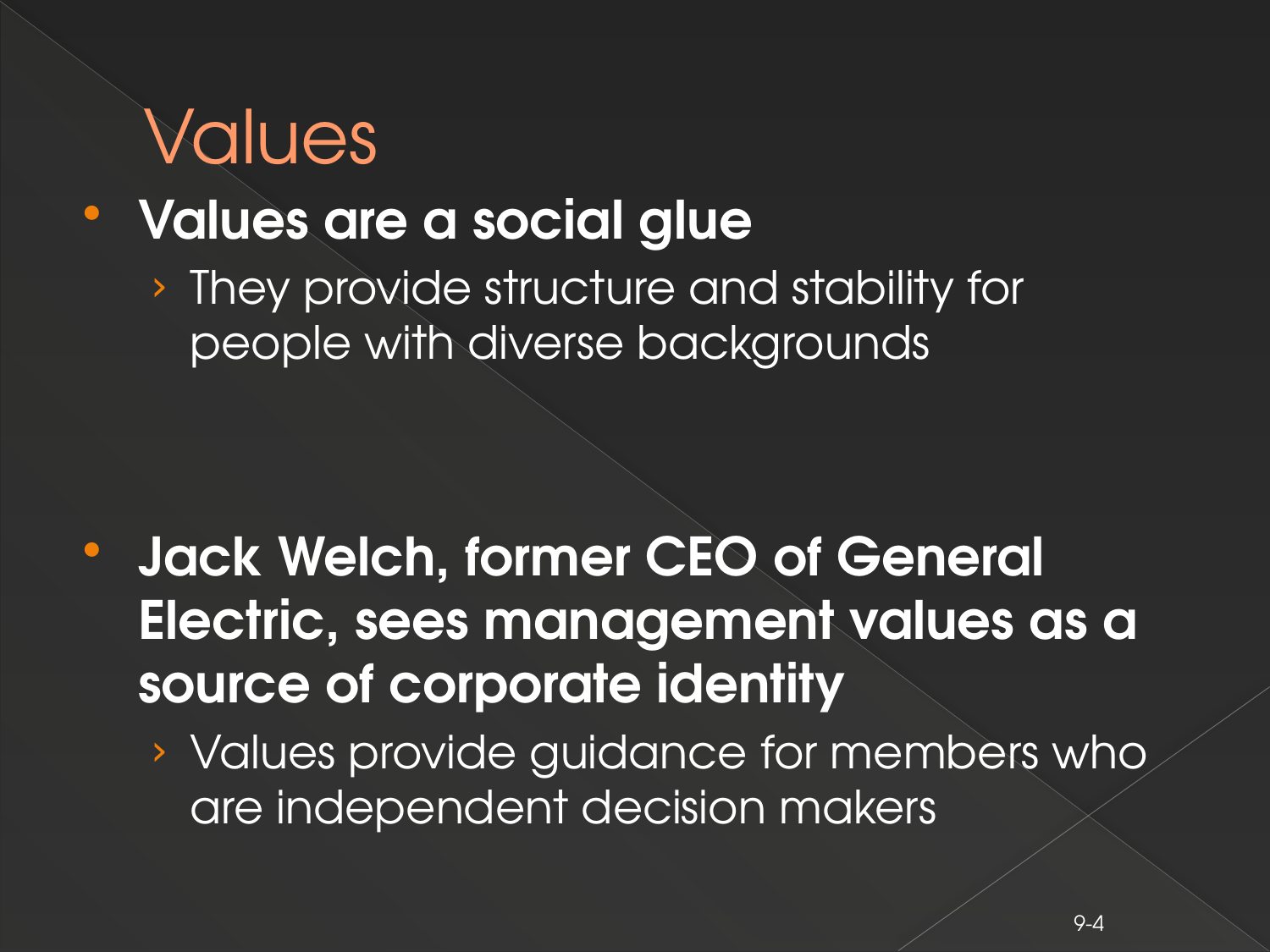

# Values
Values are a social glue
They provide structure and stability for people with diverse backgrounds

Jack Welch, former CEO of General Electric, sees management values as a source of corporate identity
Values provide guidance for members who are independent decision makers
9-4